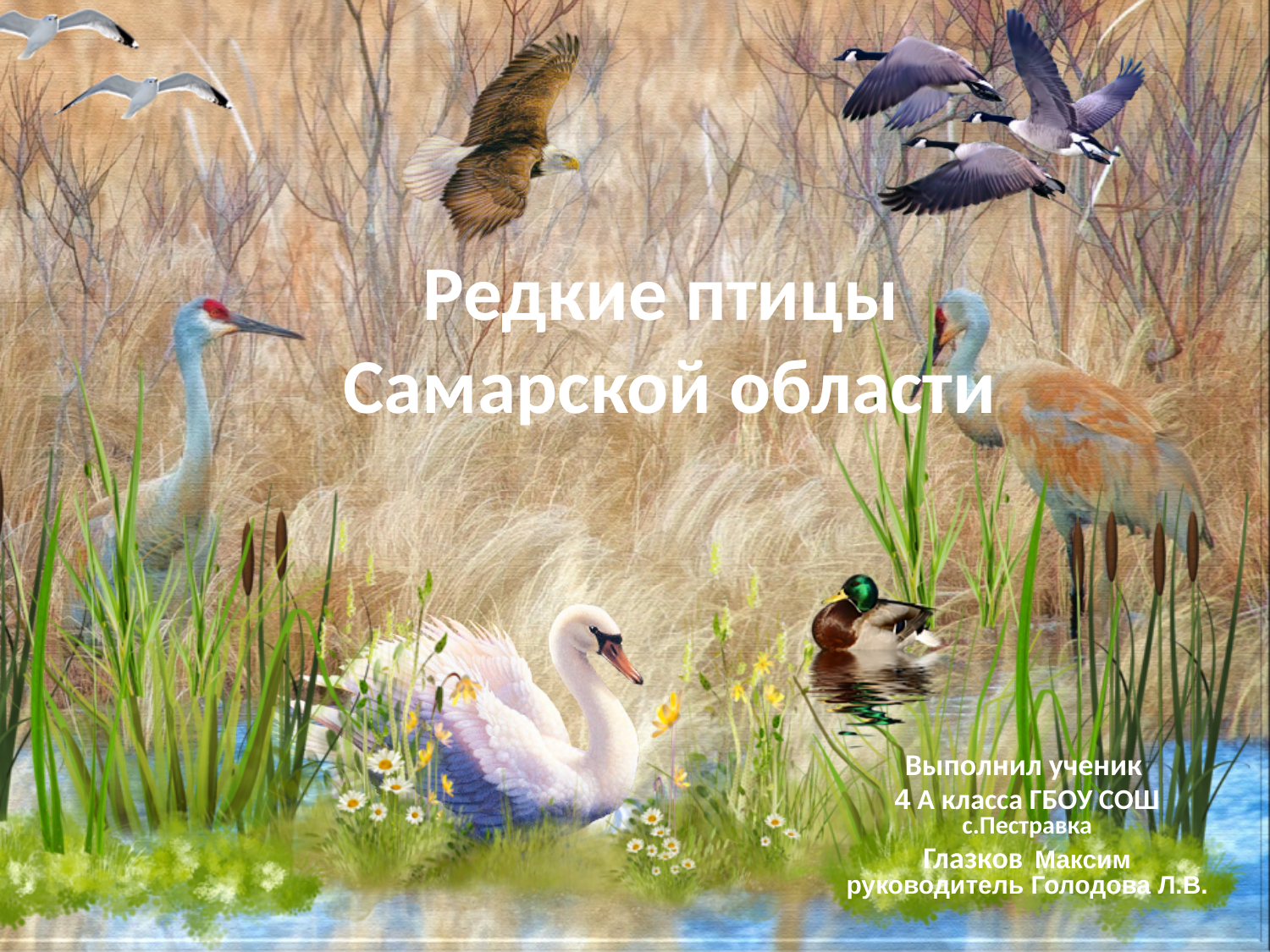

Редкие птицы
Самарской области
Выполнил ученик
4 А класса ГБОУ СОШ с.Пестравка
Глазков  Максим руководитель Голодова Л.В.